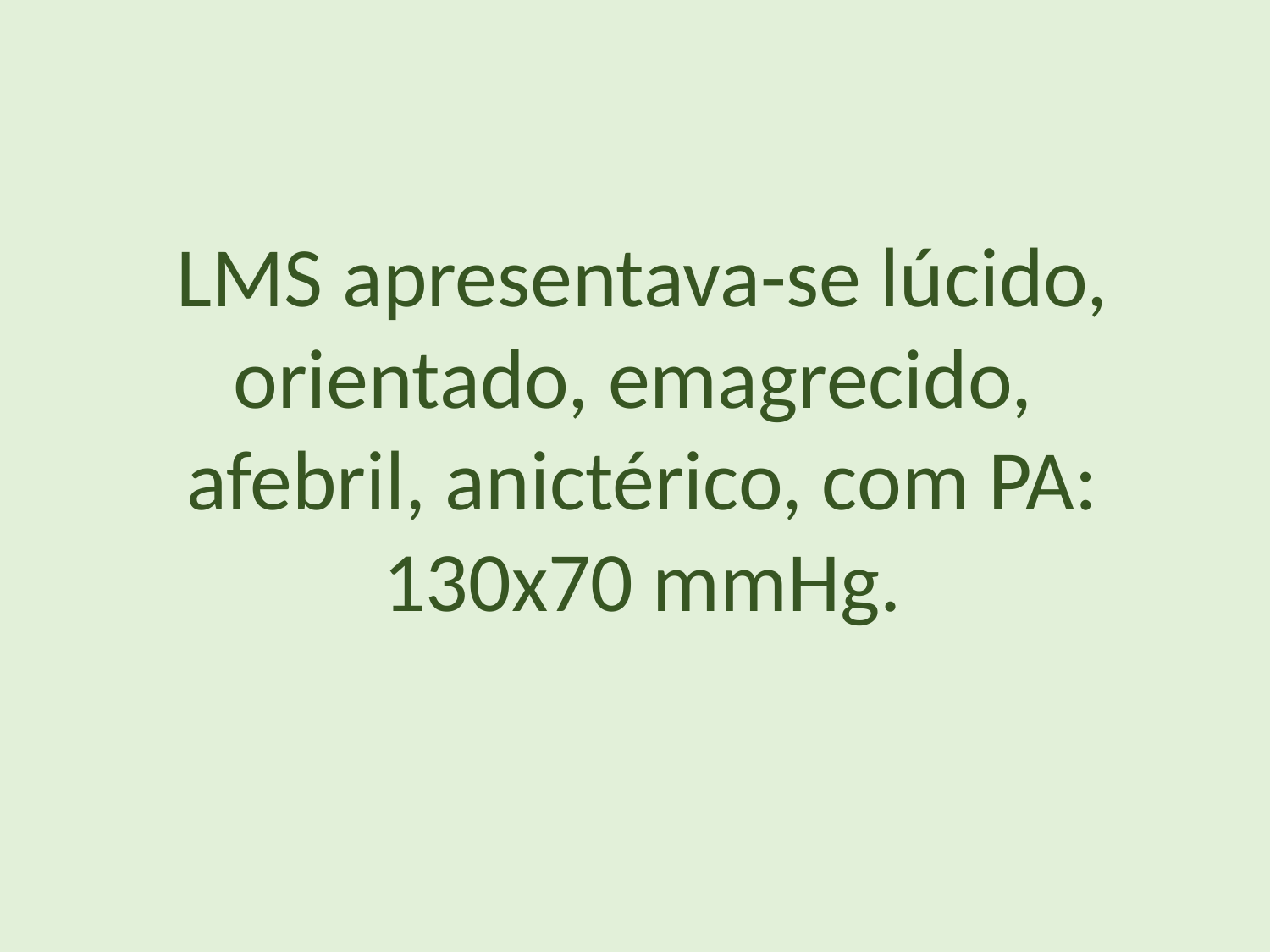

LMS apresentava-se lúcido, orientado, emagrecido,  afebril, anictérico, com PA: 130x70 mmHg.